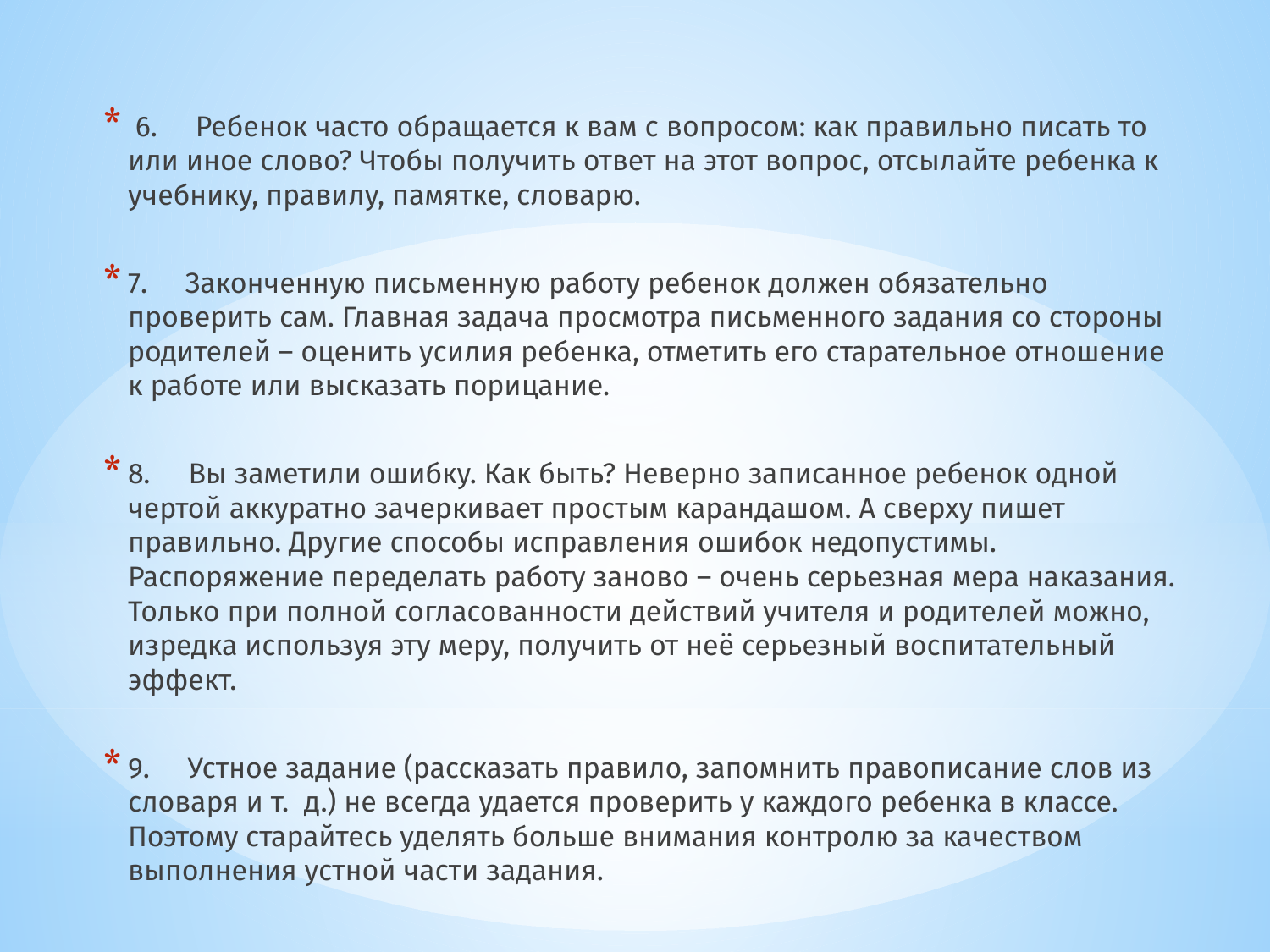

6.     Ребенок часто обращается к вам с вопросом: как правильно писать то или иное слово? Чтобы получить ответ на этот вопрос, отсылайте ребенка к учебнику, правилу, памятке, словарю.

7.     Законченную письменную работу ребенок должен обязательно проверить сам. Главная задача просмотра письменного задания со стороны родителей – оценить усилия ребенка, отметить его старательное отношение к работе или высказать порицание.

8.     Вы заметили ошибку. Как быть? Неверно записанное ребенок одной чертой аккуратно зачеркивает простым карандашом. А сверху пишет правильно. Другие способы исправления ошибок недопустимы. Распоряжение переделать работу заново – очень серьезная мера наказания. Только при полной согласованности действий учителя и родителей можно, изредка используя эту меру, получить от неё серьезный воспитательный эффект.

9.     Устное задание (рассказать правило, запомнить правописание слов из словаря и т.  д.) не всегда удается проверить у каждого ребенка в классе. Поэтому старайтесь уделять больше внимания контролю за качеством выполнения устной части задания.
#